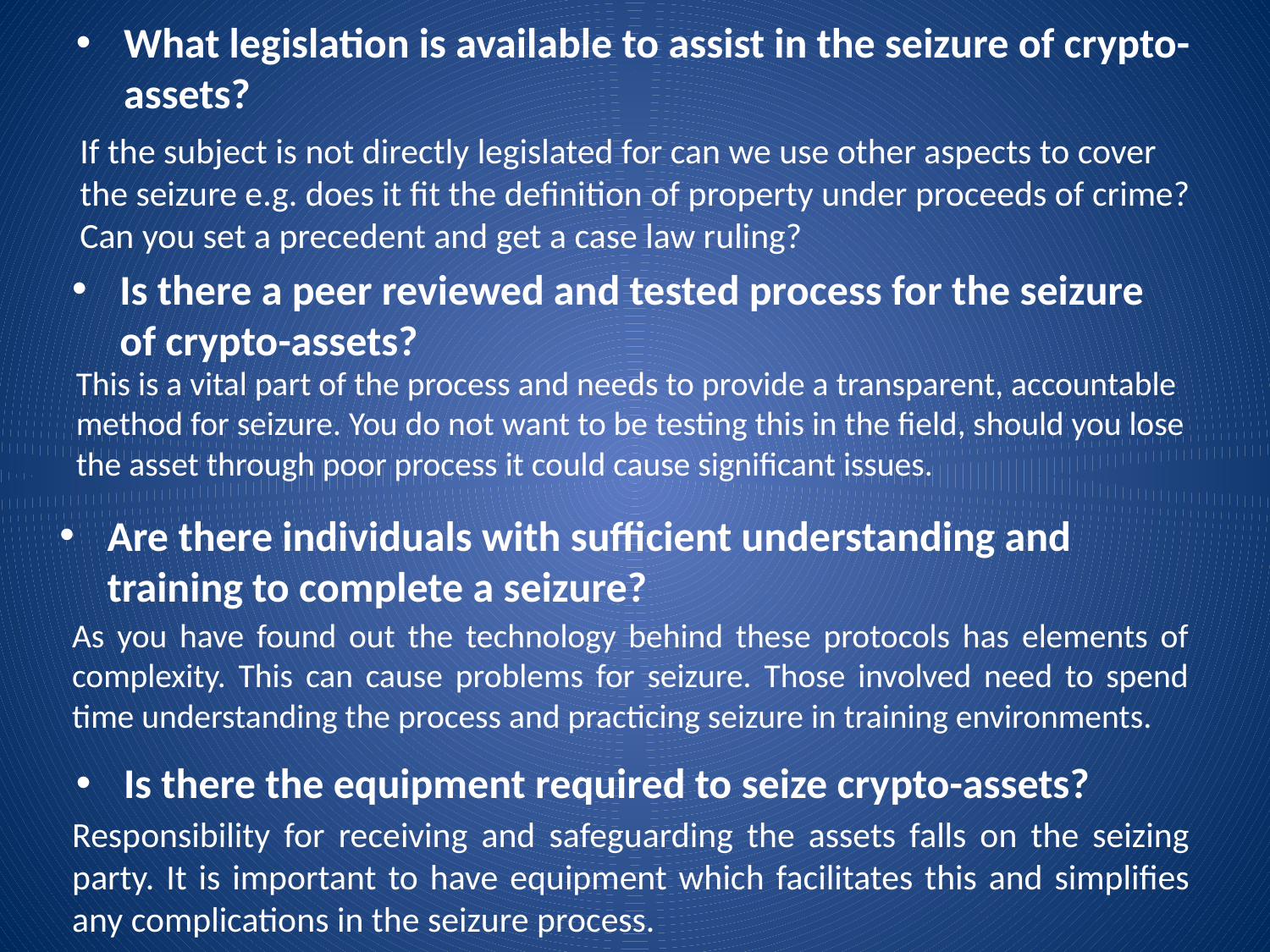

What legislation is available to assist in the seizure of crypto-assets?
If the subject is not directly legislated for can we use other aspects to cover the seizure e.g. does it fit the definition of property under proceeds of crime? Can you set a precedent and get a case law ruling?
Is there a peer reviewed and tested process for the seizure of crypto-assets?
This is a vital part of the process and needs to provide a transparent, accountable method for seizure. You do not want to be testing this in the field, should you lose the asset through poor process it could cause significant issues.
# Are there individuals with sufficient understanding and training to complete a seizure?
As you have found out the technology behind these protocols has elements of complexity. This can cause problems for seizure. Those involved need to spend time understanding the process and practicing seizure in training environments.
Is there the equipment required to seize crypto-assets?
Responsibility for receiving and safeguarding the assets falls on the seizing party. It is important to have equipment which facilitates this and simplifies any complications in the seizure process.